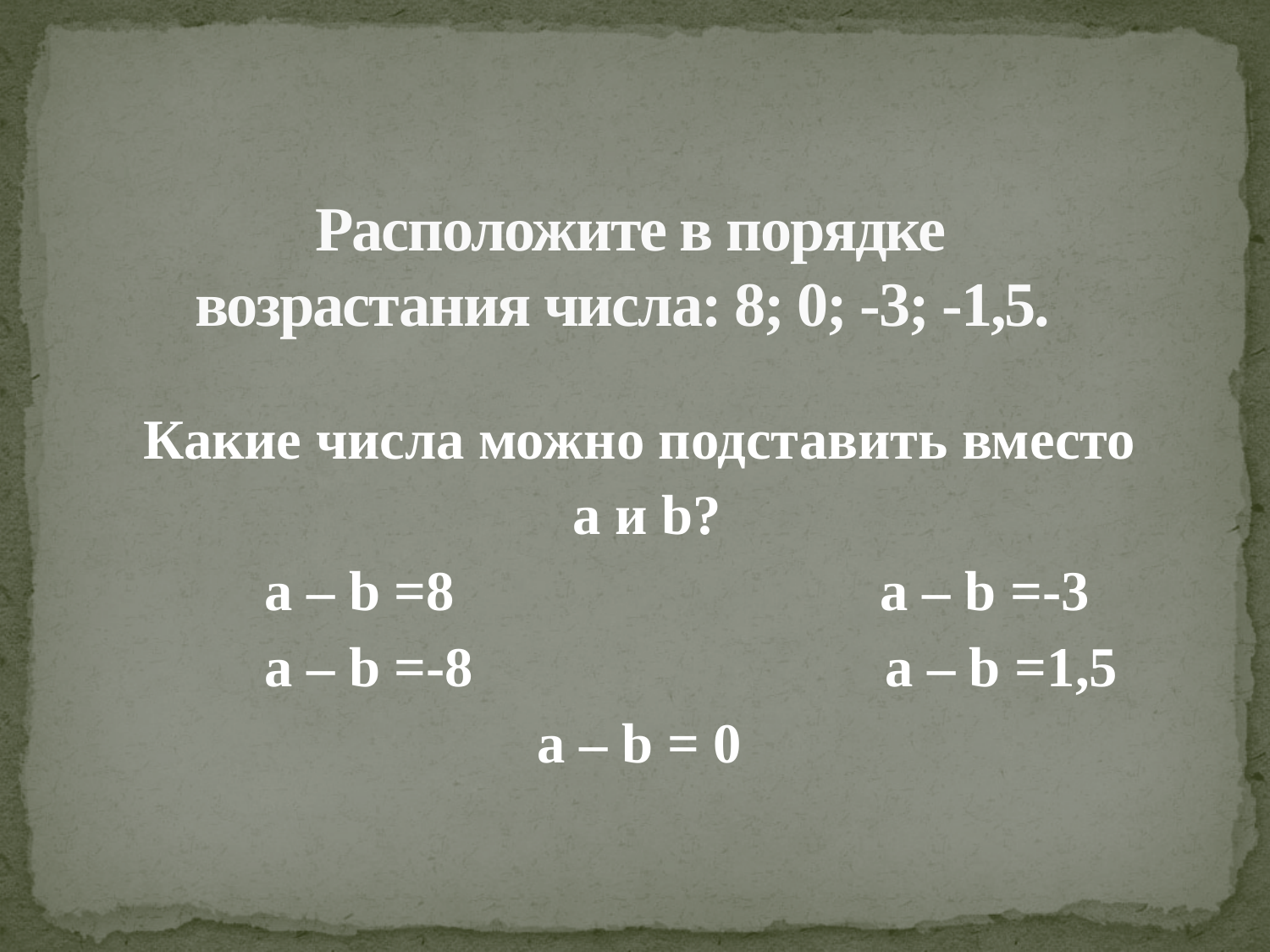

# Расположите в порядке возрастания числа: 8; 0; -3; -1,5.
Какие числа можно подставить вместо
 a и b?
         a – b =8                              a – b =-3
         a – b =-8                             a – b =1,5
a – b = 0